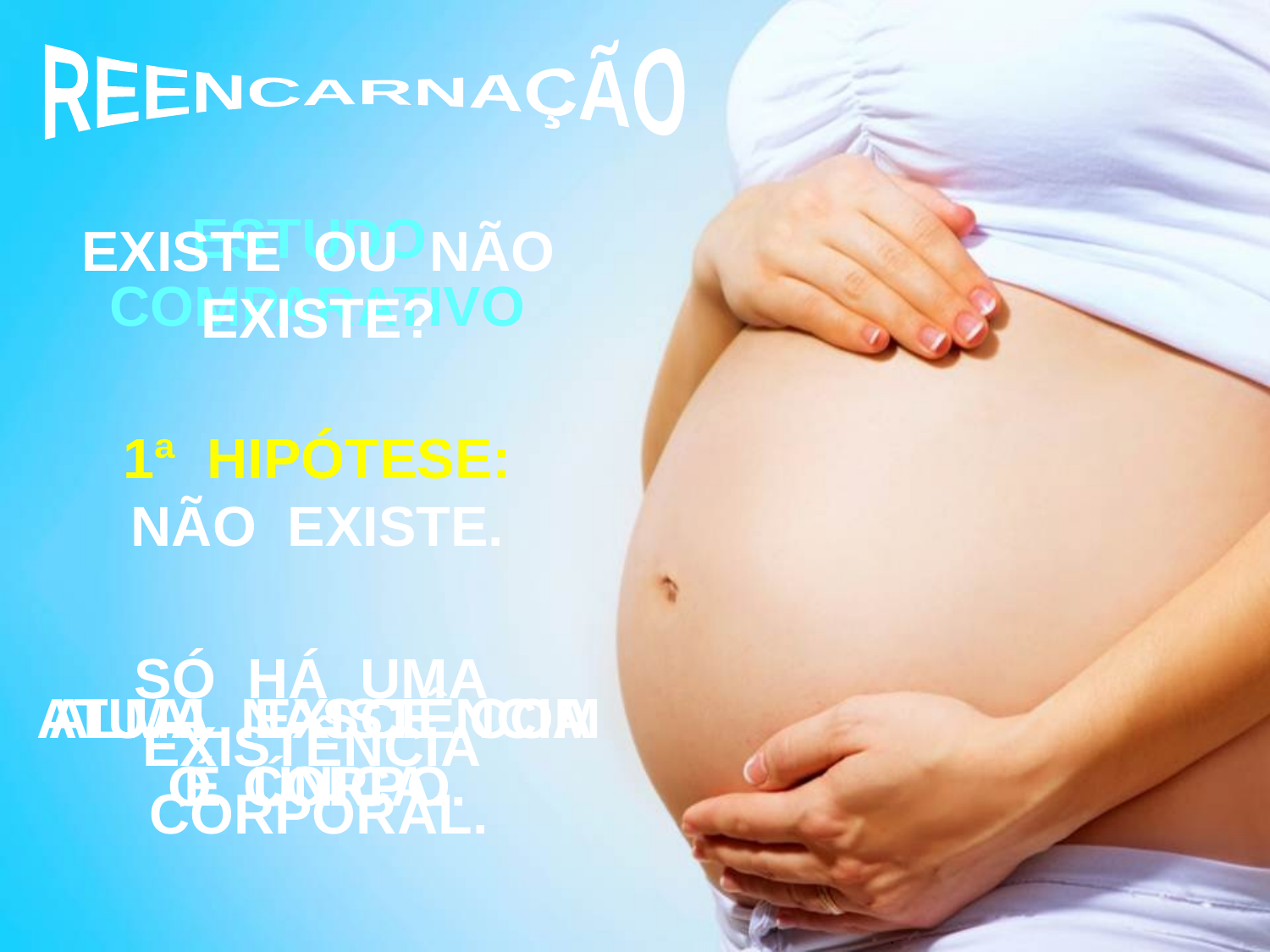

REENCARNAÇÃO
ESTUDO  COMPARATIVO
 EXISTE  OU  NÃO  EXISTE?
1ª  HIPÓTESE:
NÃO  EXISTE.
SÓ  HÁ  UMA  EXISTÊNCIA  CORPORAL.
 ALMA  NASCE  COM
O  CORPO.
ATUAL  EXISTÊNCIA
É  ÚNICA.